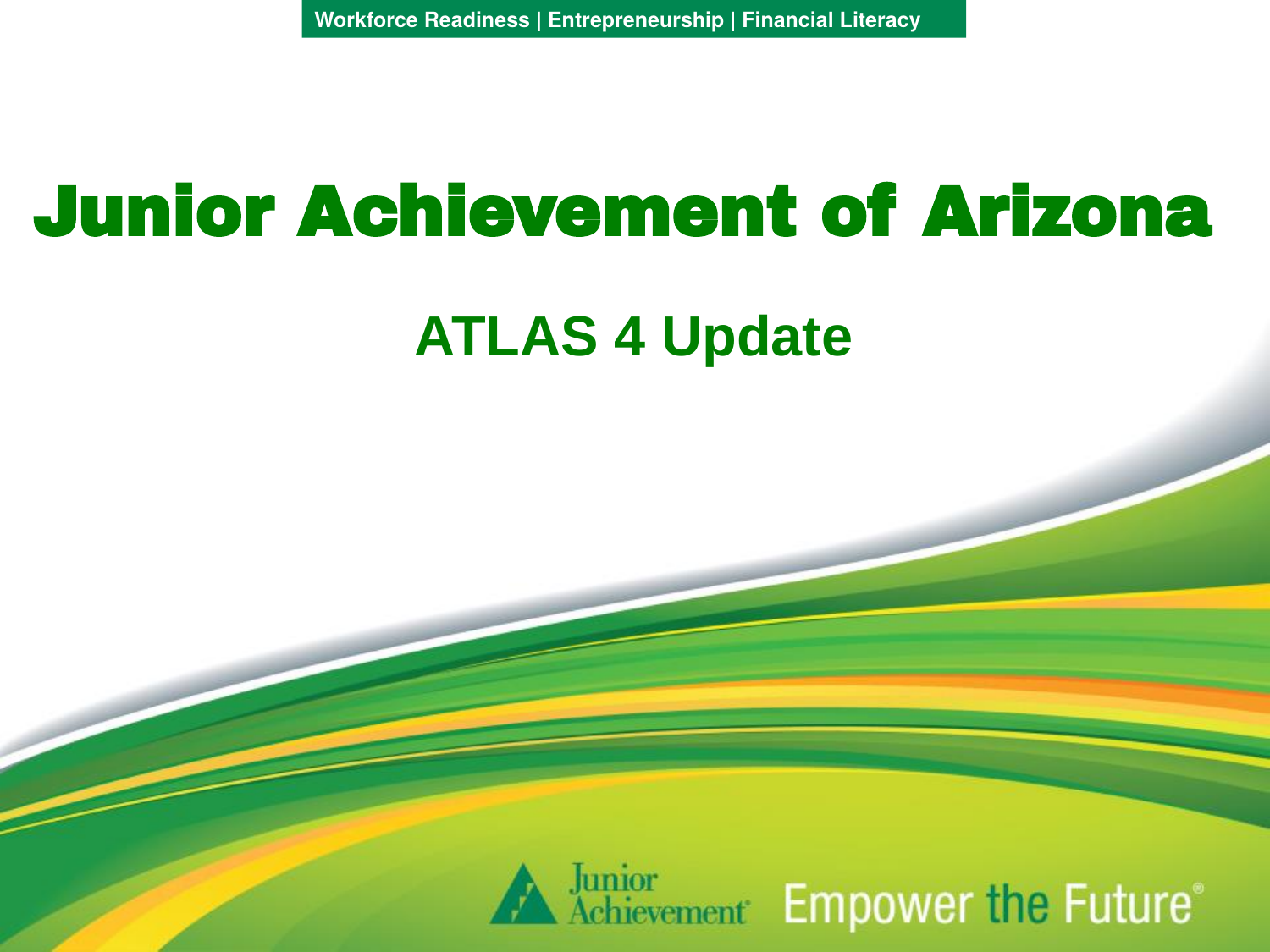

Workforce Readiness | Entrepreneurship | Financial Literacy
Junior Achievement of Arizona
ATLAS 4 Update